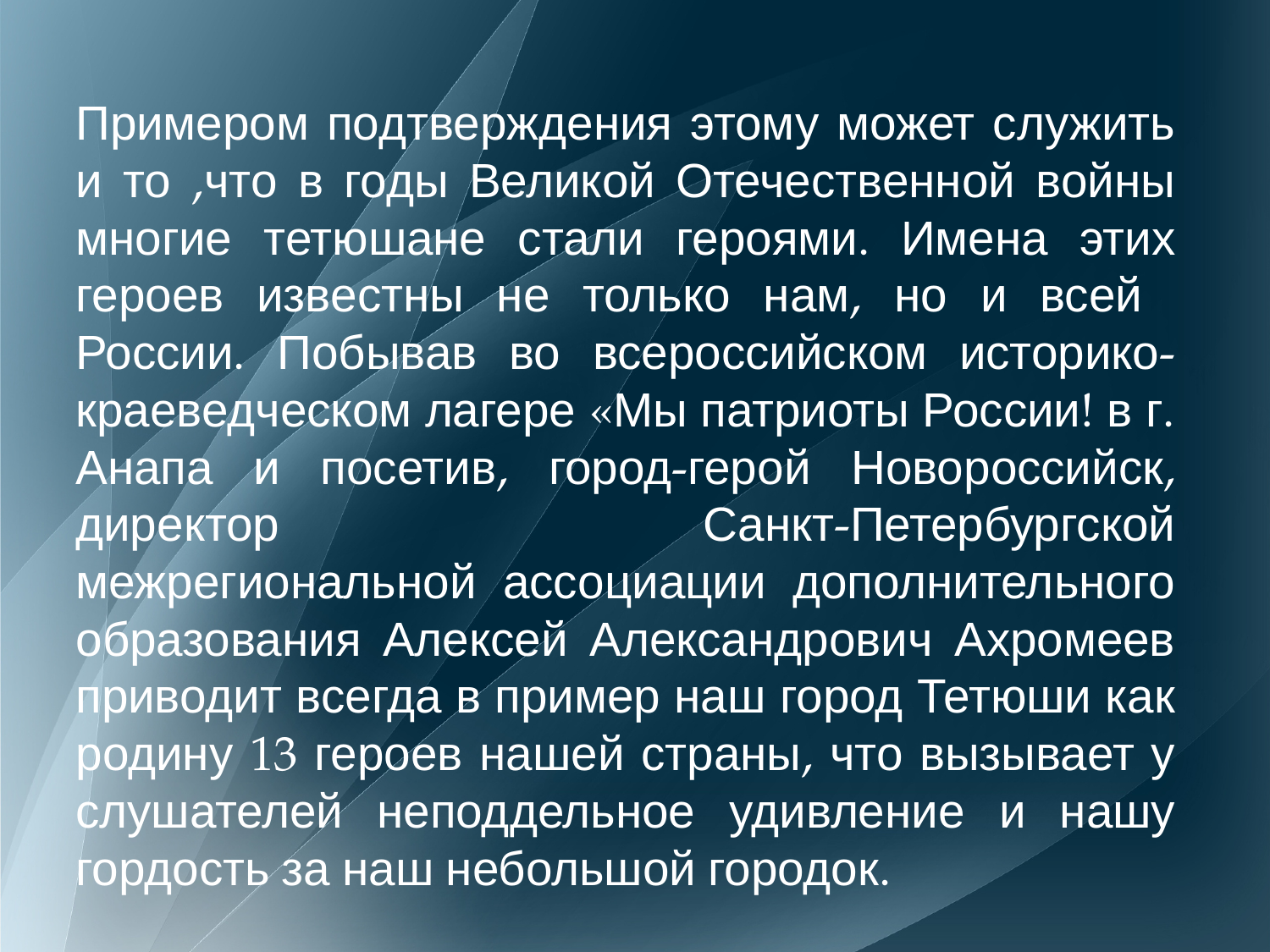

Примером подтверждения этому может служить и то ,что в годы Великой Отечественной войны многие тетюшане стали героями. Имена этих героев известны не только нам, но и всей  России. Побывав во всероссийском историко-краеведческом лагере «Мы патриоты России! в г. Анапа и посетив, город-герой Новороссийск, директор Санкт-Петербургской межрегиональной ассоциации дополнительного образования Алексей Александрович Ахромеев приводит всегда в пример наш город Тетюши как родину 13 героев нашей страны, что вызывает у слушателей неподдельное удивление и нашу гордость за наш небольшой городок.